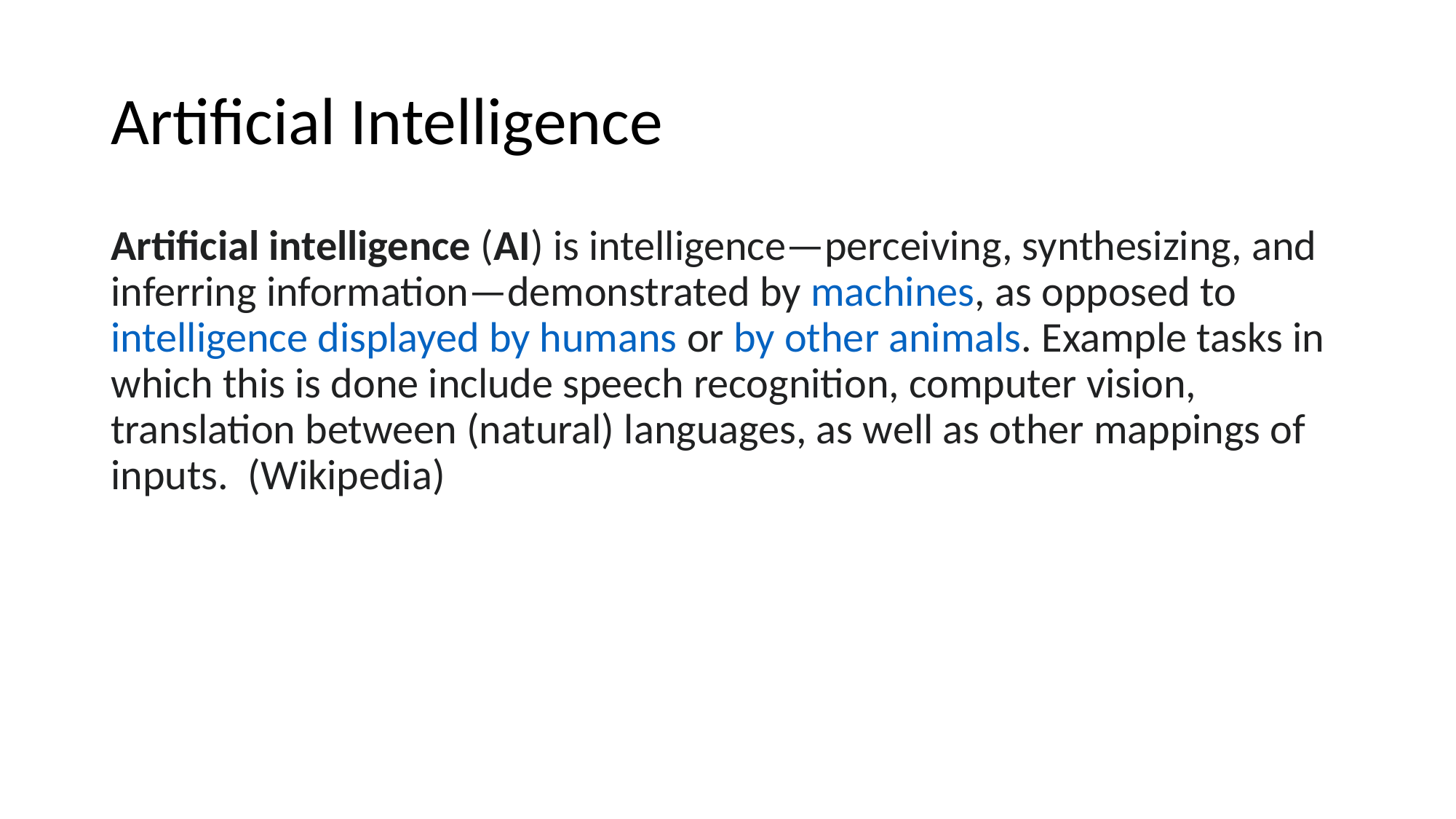

# Artificial Intelligence
Artificial intelligence (AI) is intelligence—perceiving, synthesizing, and inferring information—demonstrated by machines, as opposed to intelligence displayed by humans or by other animals. Example tasks in which this is done include speech recognition, computer vision, translation between (natural) languages, as well as other mappings of inputs.  (Wikipedia)